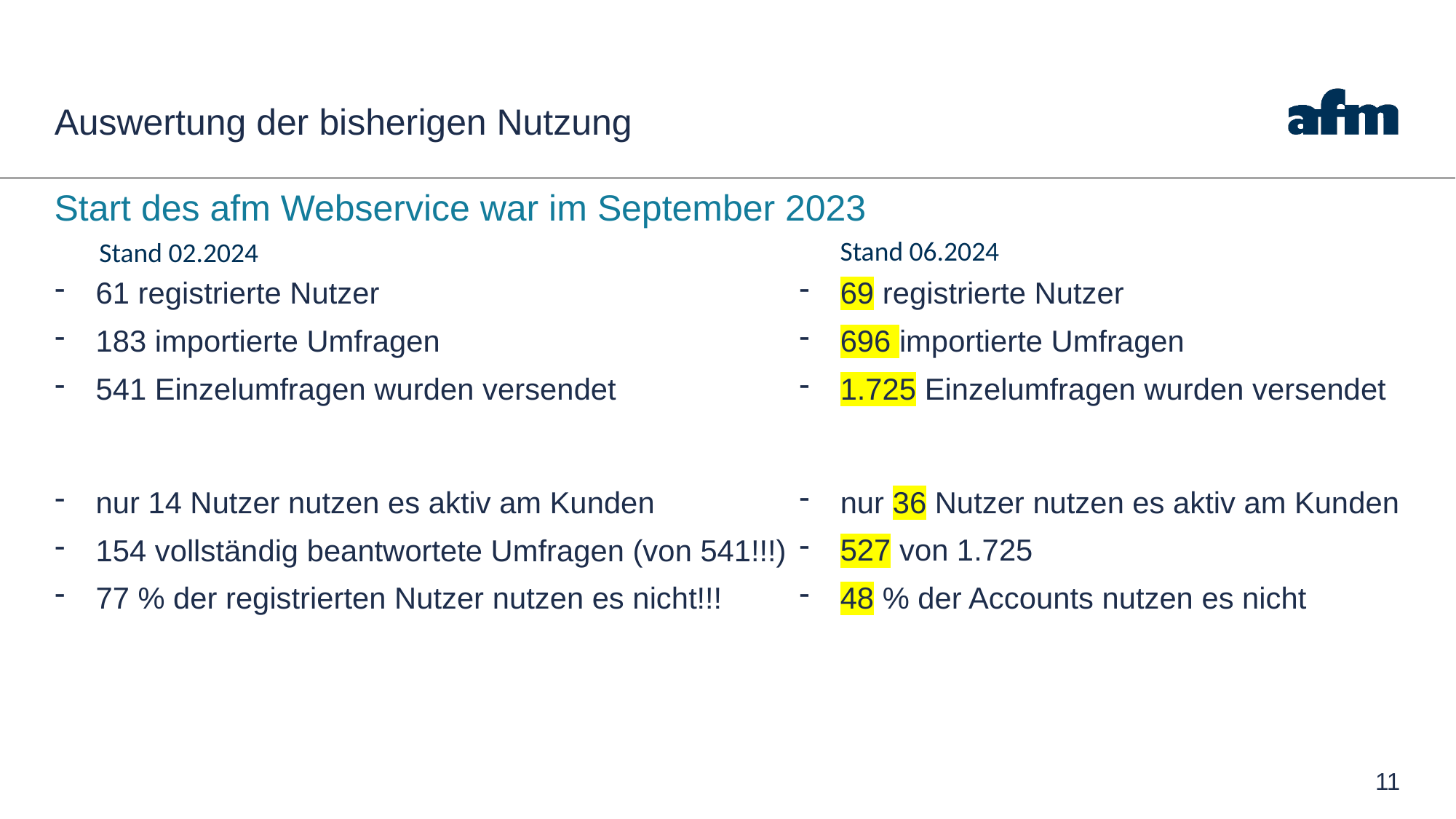

# Auswertung der bisherigen Nutzung
Start des afm Webservice war im September 2023
Stand 06.2024
Stand 02.2024
61 registrierte Nutzer
183 importierte Umfragen
541 Einzelumfragen wurden versendet
nur 14 Nutzer nutzen es aktiv am Kunden
154 vollständig beantwortete Umfragen (von 541!!!)
77 % der registrierten Nutzer nutzen es nicht!!!

69 registrierte Nutzer
696 importierte Umfragen
1.725 Einzelumfragen wurden versendet
nur 36 Nutzer nutzen es aktiv am Kunden
527 von 1.725
48 % der Accounts nutzen es nicht

11